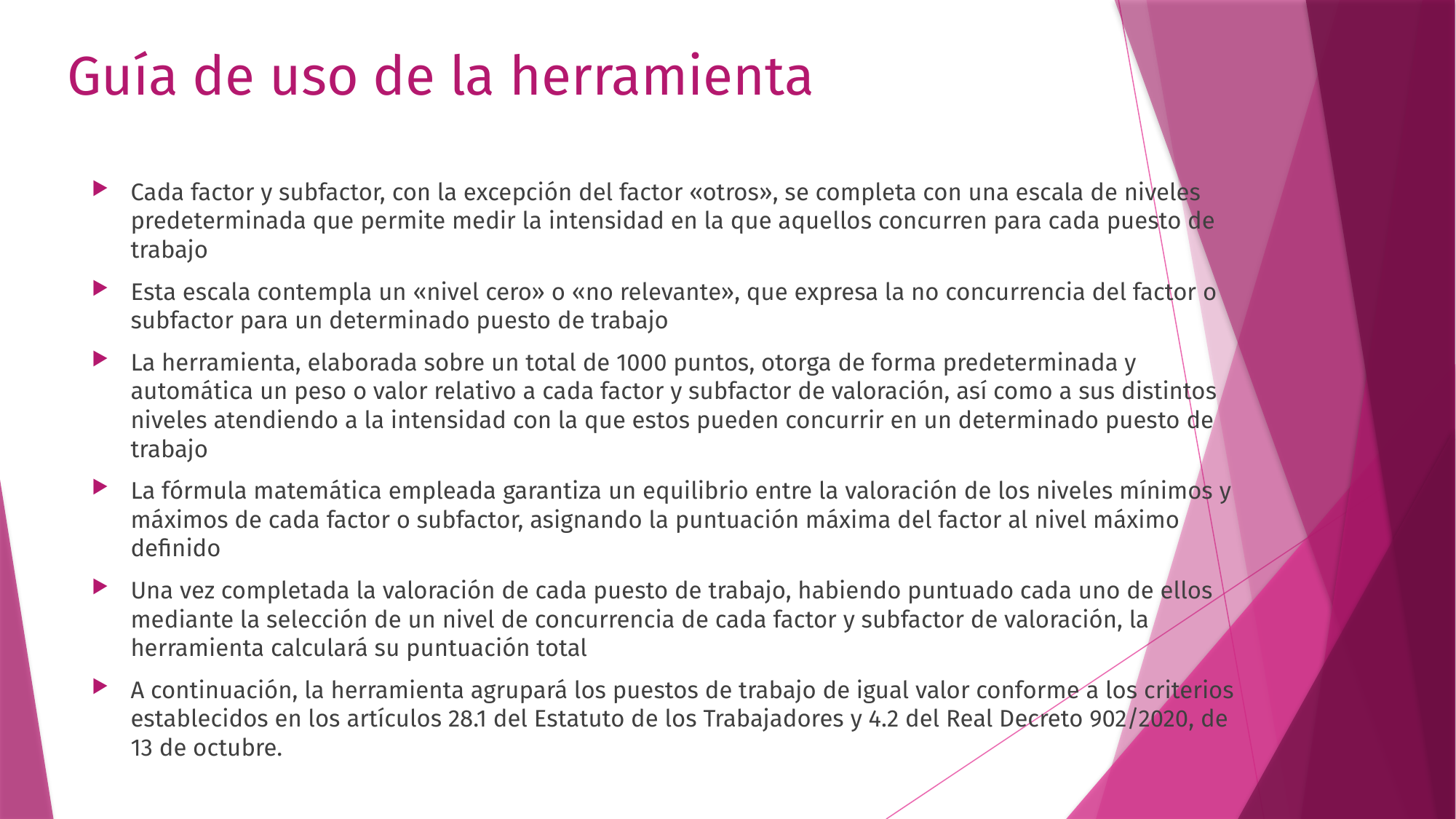

# Guía de uso de la herramienta
Cada factor y subfactor, con la excepción del factor «otros», se completa con una escala de niveles predeterminada que permite medir la intensidad en la que aquellos concurren para cada puesto de trabajo
Esta escala contempla un «nivel cero» o «no relevante», que expresa la no concurrencia del factor o subfactor para un determinado puesto de trabajo
La herramienta, elaborada sobre un total de 1000 puntos, otorga de forma predeterminada y automática un peso o valor relativo a cada factor y subfactor de valoración, así como a sus distintos niveles atendiendo a la intensidad con la que estos pueden concurrir en un determinado puesto de trabajo
La fórmula matemática empleada garantiza un equilibrio entre la valoración de los niveles mínimos y máximos de cada factor o subfactor, asignando la puntuación máxima del factor al nivel máximo definido
Una vez completada la valoración de cada puesto de trabajo, habiendo puntuado cada uno de ellos mediante la selección de un nivel de concurrencia de cada factor y subfactor de valoración, la herramienta calculará su puntuación total
A continuación, la herramienta agrupará los puestos de trabajo de igual valor conforme a los criterios establecidos en los artículos 28.1 del Estatuto de los Trabajadores y 4.2 del Real Decreto 902/2020, de 13 de octubre.